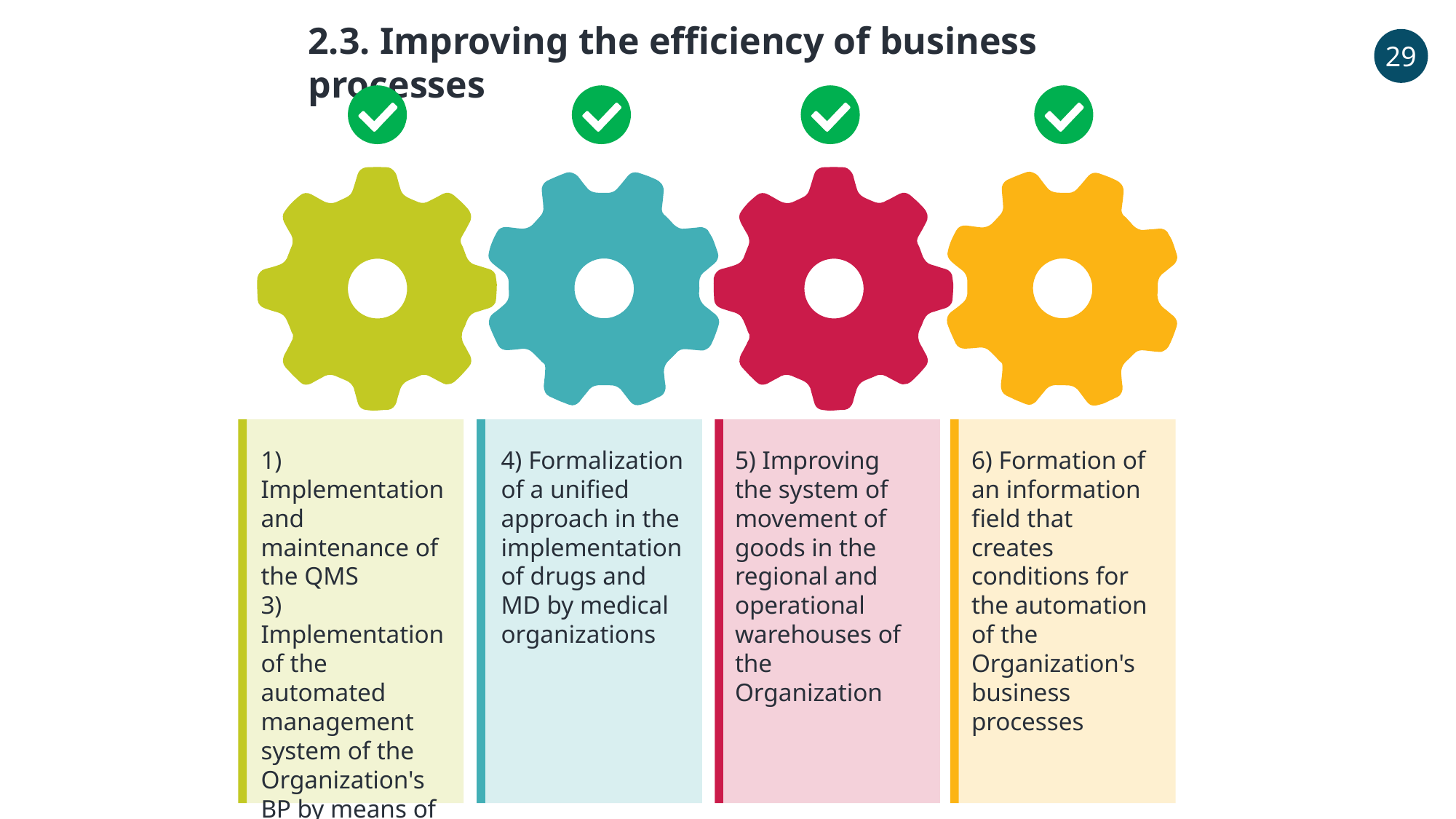

2.3. Improving the efficiency of business processes
29

4) Formalization of a unified approach in the implementation of drugs and MD by medical organizations

5) Improving the system of movement of goods in the regional and operational warehouses of the Organization

1) Implementation and maintenance of the QMS
3) Implementation of the automated management system of the Organization's BP by means of software

6) Formation of an information field that creates conditions for the automation of the Organization's business processes